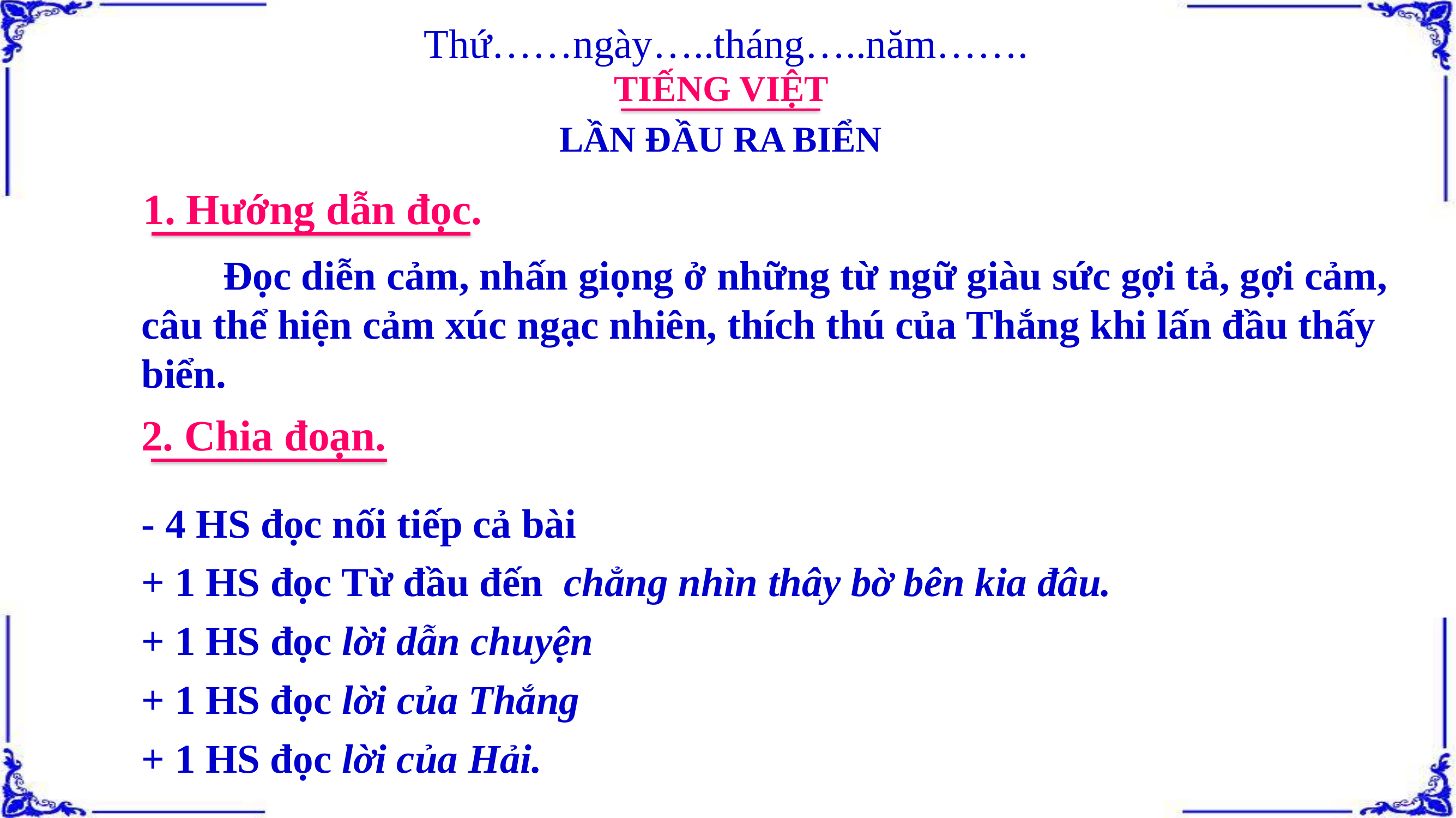

Thứ……ngày…..tháng…..năm…….
TIẾNG VIỆT
LẦN ĐẦU RA BIỂN
1. Hướng dẫn đọc.
	Đọc diễn cảm, nhấn giọng ở những từ ngữ giàu sức gợi tả, gợi cảm, câu thể hiện cảm xúc ngạc nhiên, thích thú của Thắng khi lấn đầu thấy biển.
2. Chia đoạn.
- 4 HS đọc nối tiếp cả bài
+ 1 HS đọc Từ đầu đến  chẳng nhìn thây bờ bên kia đâu.
+ 1 HS đọc lời dẫn chuyện
+ 1 HS đọc lời của Thắng
+ 1 HS đọc lời của Hải.